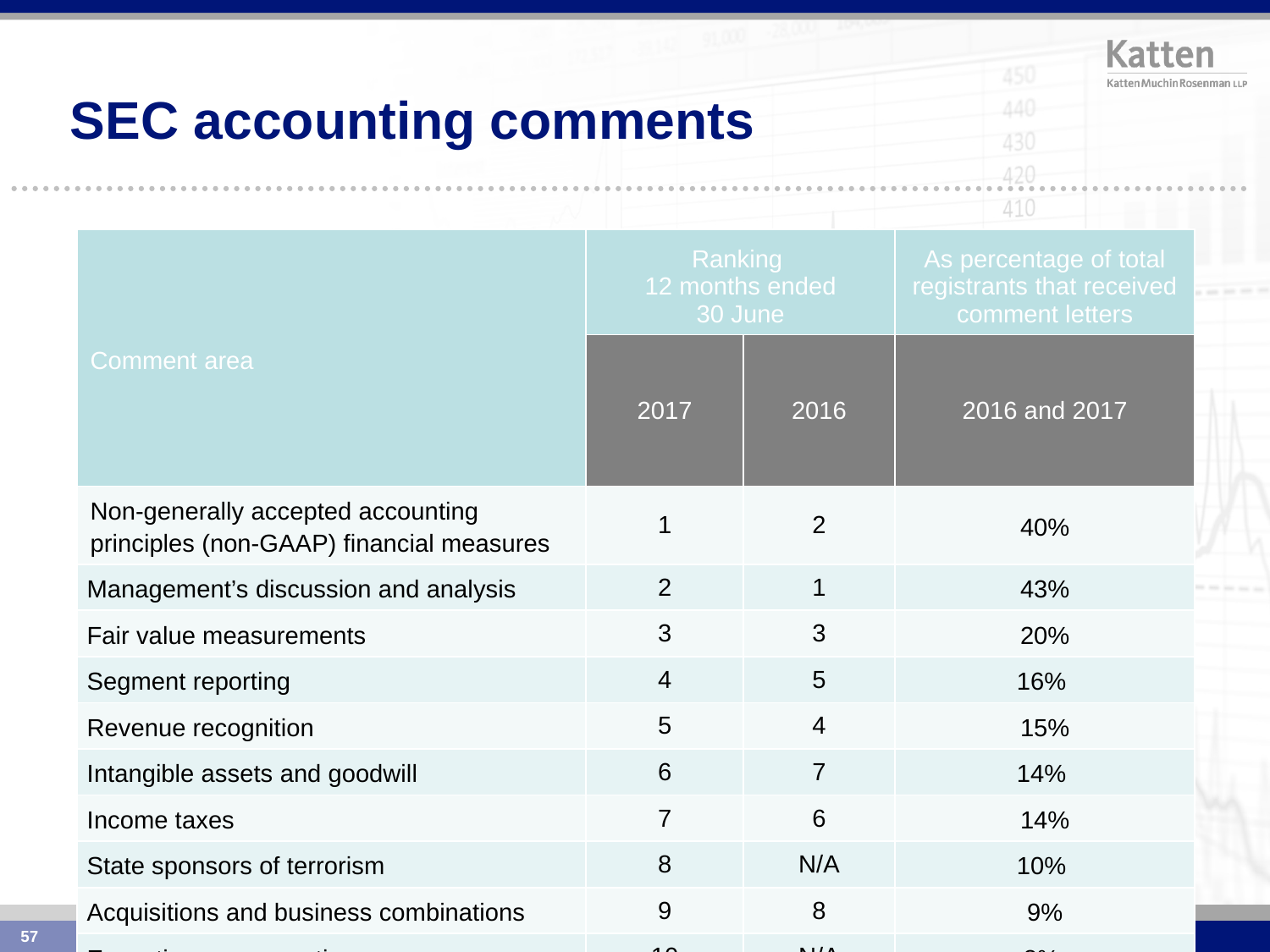

# SEC accounting comments
| Comment area | Ranking 12 months ended 30 June |  | As percentage of total registrants that received comment letters |
| --- | --- | --- | --- |
|  | 2017 | 2016 | 2016 and 2017 |
| Non-generally accepted accounting principles (non-GAAP) financial measures | 1 | 2 | 40% |
| Management’s discussion and analysis | 2 | 1 | 43% |
| Fair value measurements | 3 | 3 | 20% |
| Segment reporting | 4 | 5 | 16% |
| Revenue recognition | 5 | 4 | 15% |
| Intangible assets and goodwill | 6 | 7 | 14% |
| Income taxes | 7 | 6 | 14% |
| State sponsors of terrorism | 8 | N/A | 10% |
| Acquisitions and business combinations | 9 | 8 | 9% |
| Executive compensation | 10 | N/A | 8% |